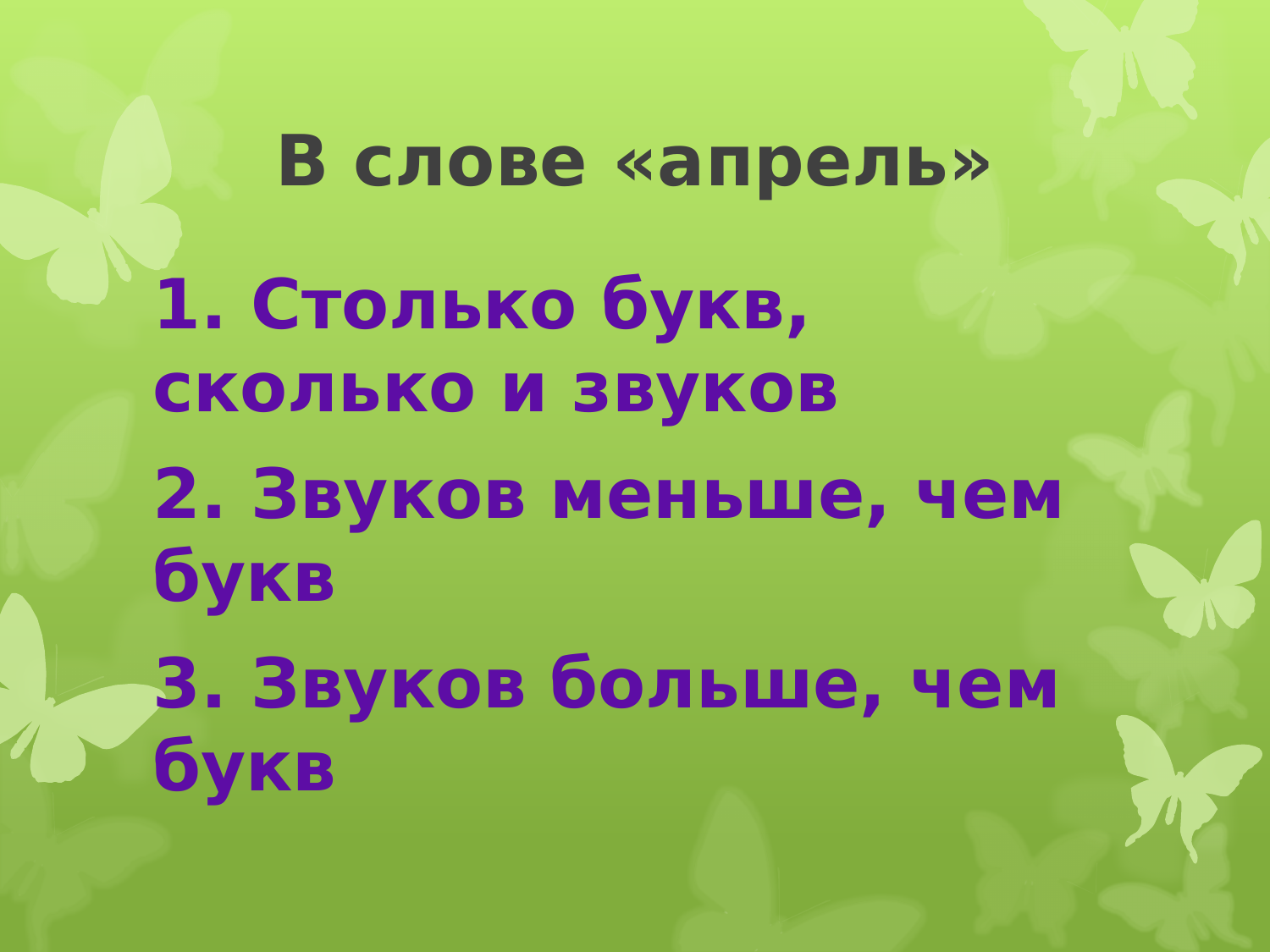

# В слове «апрель»
1. Столько букв, сколько и звуков
2. Звуков меньше, чем букв
3. Звуков больше, чем букв